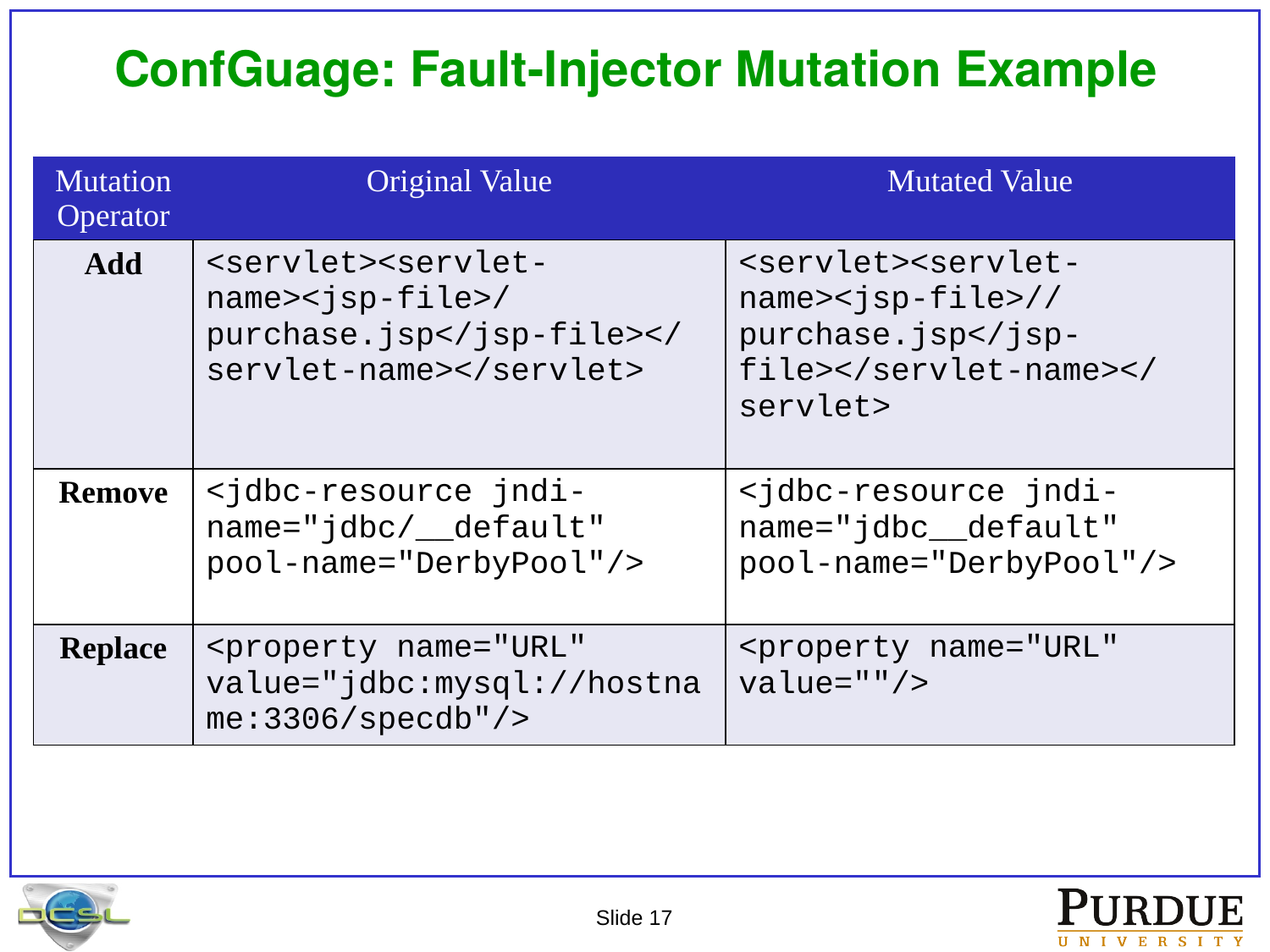

# ConfGuage: Fault-Injector Mutation Example
| Mutation Operator | Original Value | Mutated Value |
| --- | --- | --- |
| Add | <servlet><servlet-name><jsp-file>/purchase.jsp</jsp-file></servlet-name></servlet> | <servlet><servlet-name><jsp-file>//purchase.jsp</jsp-file></servlet-name></servlet> |
| Remove | <jdbc-resource jndi-name="jdbc/\_\_default" pool-name="DerbyPool"/> | <jdbc-resource jndi-name="jdbc\_\_default" pool-name="DerbyPool"/> |
| Replace | <property name="URL" value="jdbc:mysql://hostname:3306/specdb"/> | <property name="URL" value=""/> |